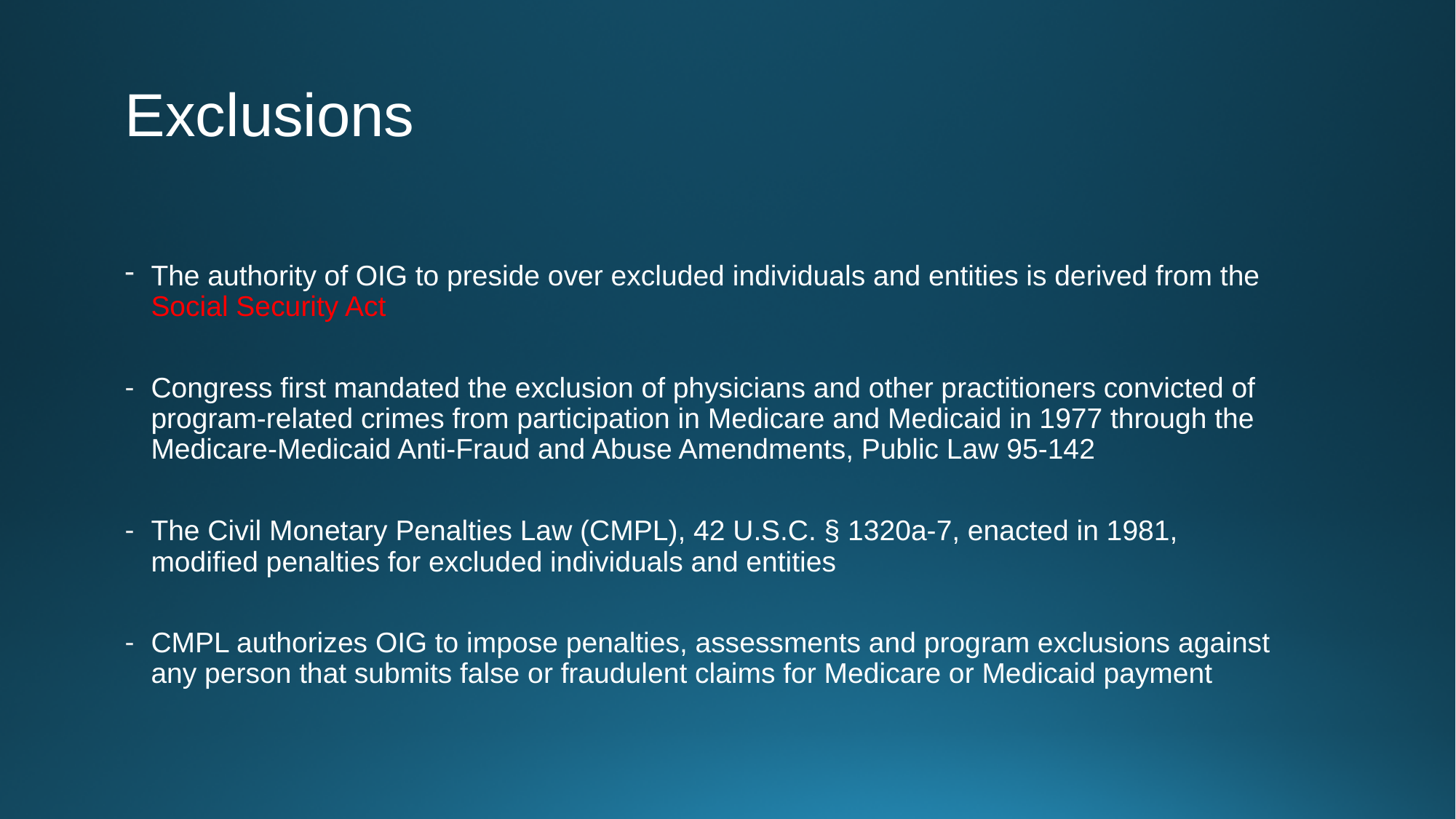

# Exclusions

The authority of OIG to preside over excluded individuals and entities is derived from the Social Security Act

Congress first mandated the exclusion of physicians and other practitioners convicted of program-related crimes from participation in Medicare and Medicaid in 1977 through the Medicare-Medicaid Anti-Fraud and Abuse Amendments, Public Law 95-142

The Civil Monetary Penalties Law (CMPL), 42 U.S.C. § 1320a-7, enacted in 1981, modified penalties for excluded individuals and entities

CMPL authorizes OIG to impose penalties, assessments and program exclusions against any person that submits false or fraudulent claims for Medicare or Medicaid payment